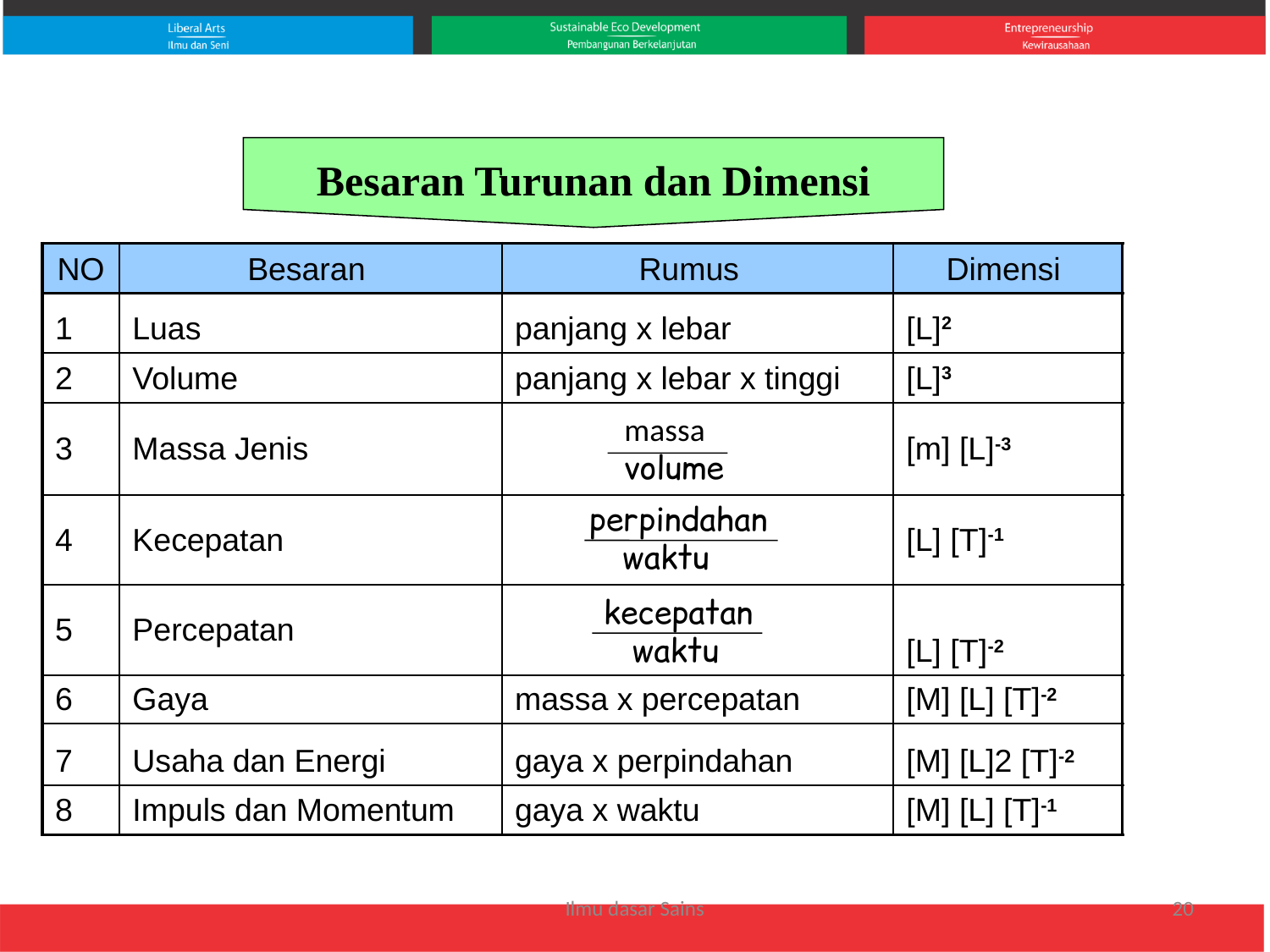

Besaran Turunan dan Dimensi

| NO | Besaran | Rumus | Dimensi |
| --- | --- | --- | --- |
| 1 | Luas | panjang x lebar | [L]2 |
| 2 | Volume | panjang x lebar x tinggi | [L]3 |
| 3 | Massa Jenis |  | [m] [L]-3 |
| 4 | Kecepatan |  | [L] [T]-1 |
| 5 | Percepatan |  | [L] [T]-2 |
| 6 | Gaya | massa x percepatan | [M] [L] [T]-2 |
| 7 | Usaha dan Energi | gaya x perpindahan | [M] [L]2 [T]-2 |
| 8 | Impuls dan Momentum | gaya x waktu | [M] [L] [T]-1 |
 massa
 volume

 perpindahan
     waktu

kecepatan
   waktu

Ilmu dasar Sains
20